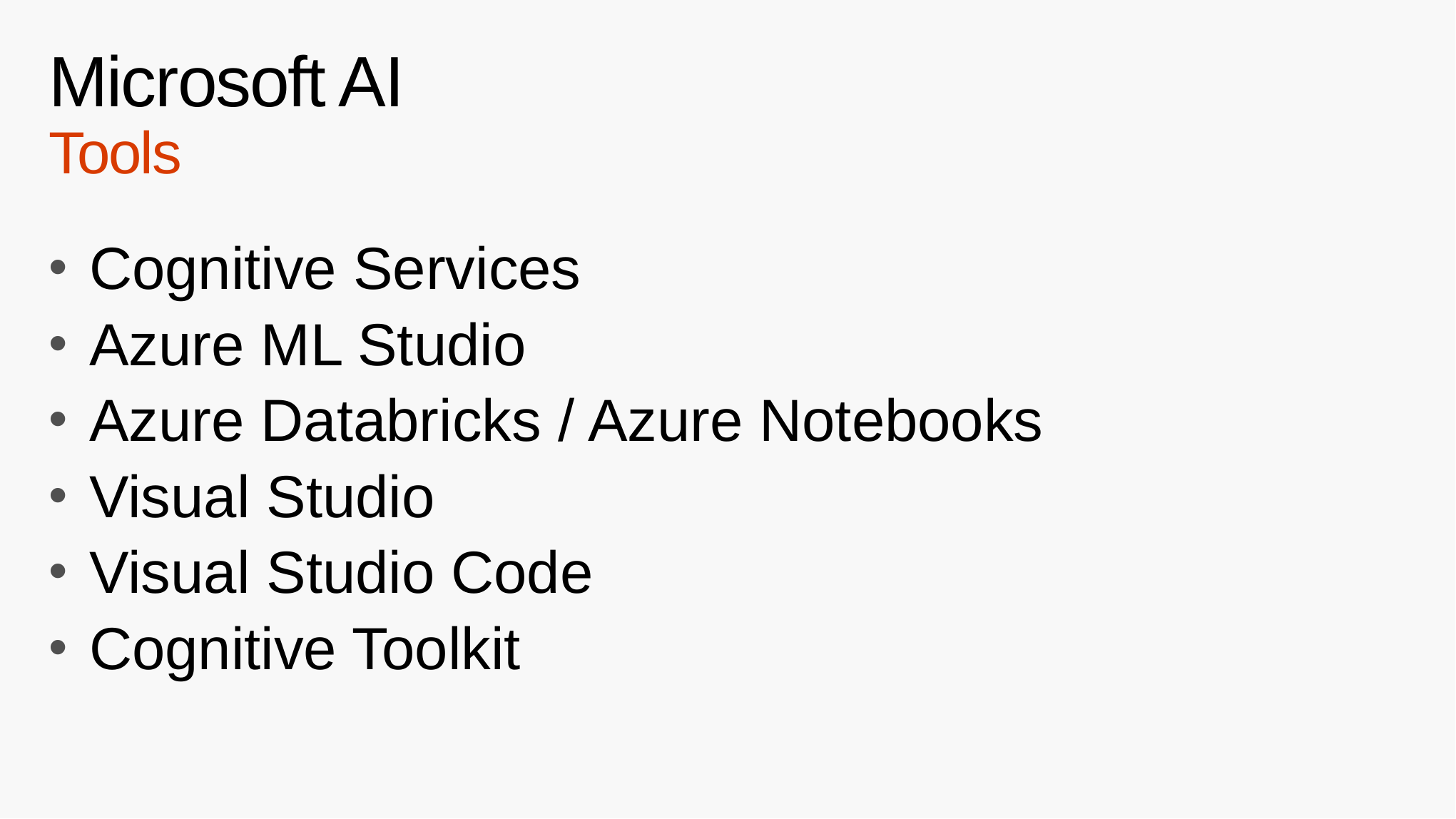

# Microsoft AI Tools
Cognitive Services
Azure ML Studio
Azure Databricks / Azure Notebooks
Visual Studio
Visual Studio Code
Cognitive Toolkit